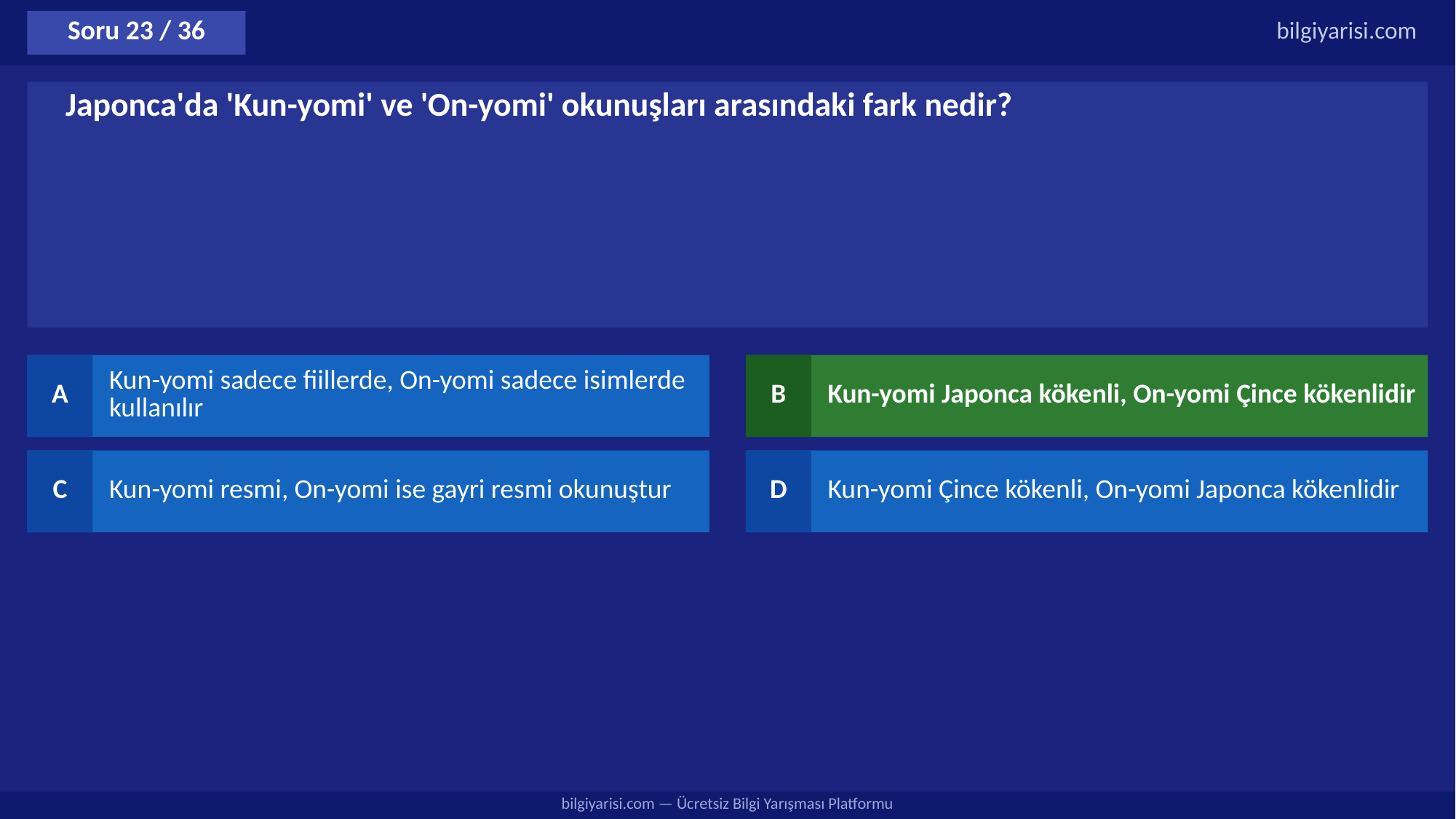

Soru 23 / 36
bilgiyarisi.com

Japonca'da 'Kun-yomi' ve 'On-yomi' okunuşları arasındaki fark nedir?

A
Kun-yomi sadece fiillerde, On-yomi sadece isimlerde kullanılır

B
Kun-yomi Japonca kökenli, On-yomi Çince kökenlidir

C
Kun-yomi resmi, On-yomi ise gayri resmi okunuştur

D
Kun-yomi Çince kökenli, On-yomi Japonca kökenlidir
bilgiyarisi.com — Ücretsiz Bilgi Yarışması Platformu